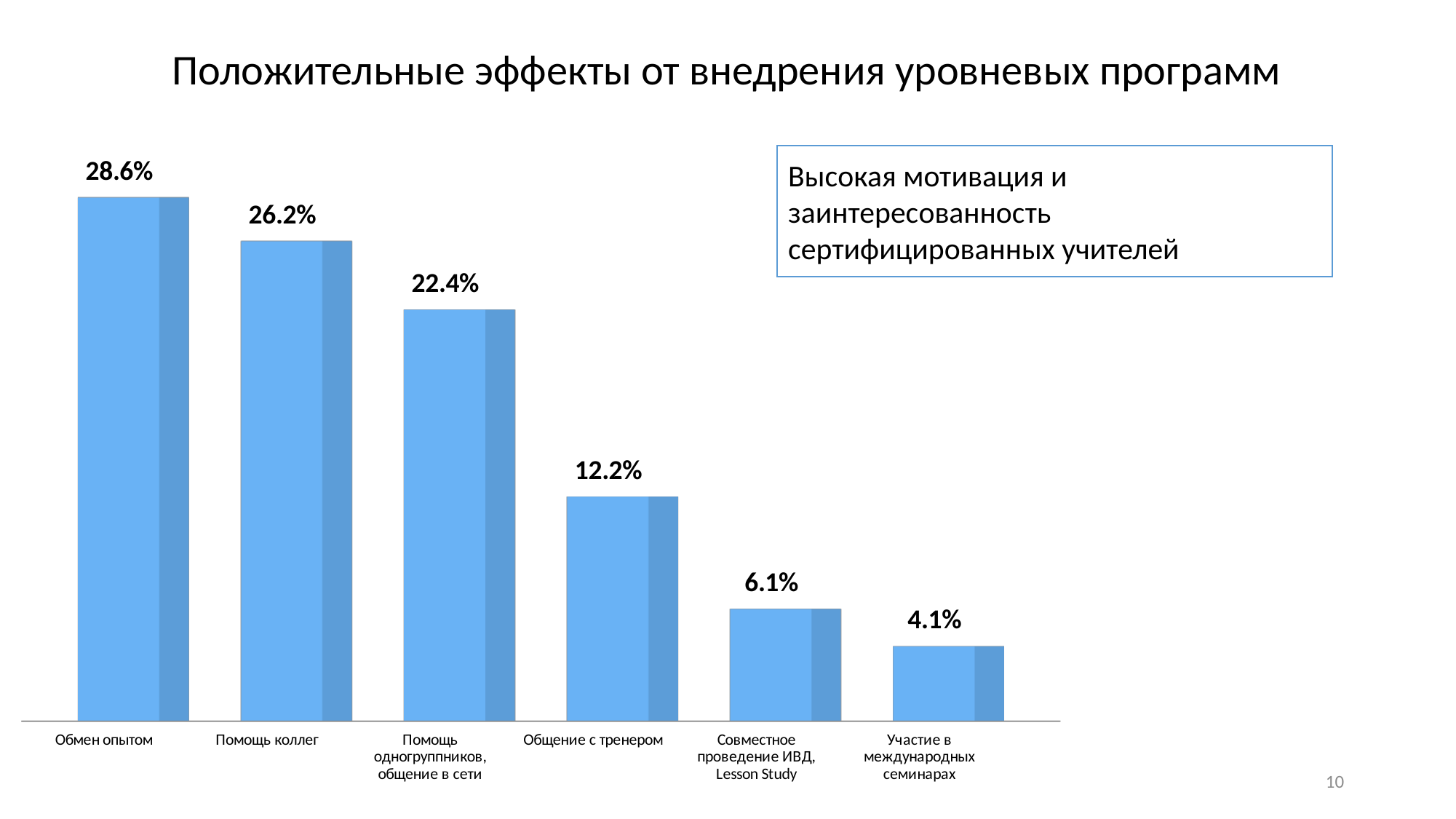

Положительные эффекты от внедрения уровневых программ
Высокая мотивация и заинтересованность сертифицированных учителей

[unsupported chart]

10